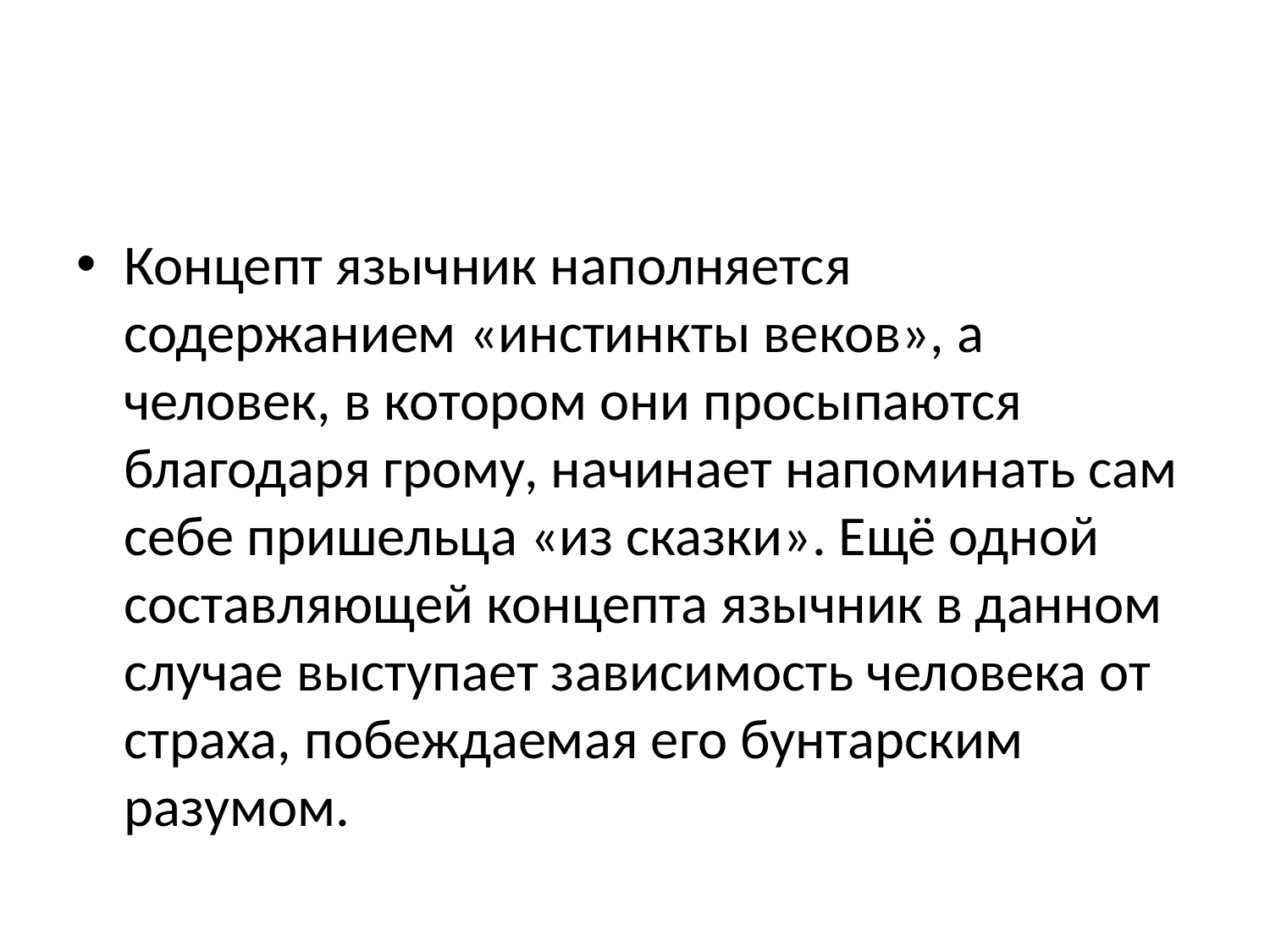

#
Концепт язычник наполняется содержанием «инстинкты веков», а человек, в котором они просыпаются благодаря грому, начинает напоминать сам себе пришельца «из сказки». Ещё одной составляющей концепта язычник в данном случае выступает зависимость человека от страха, побеждаемая его бунтарским разумом.